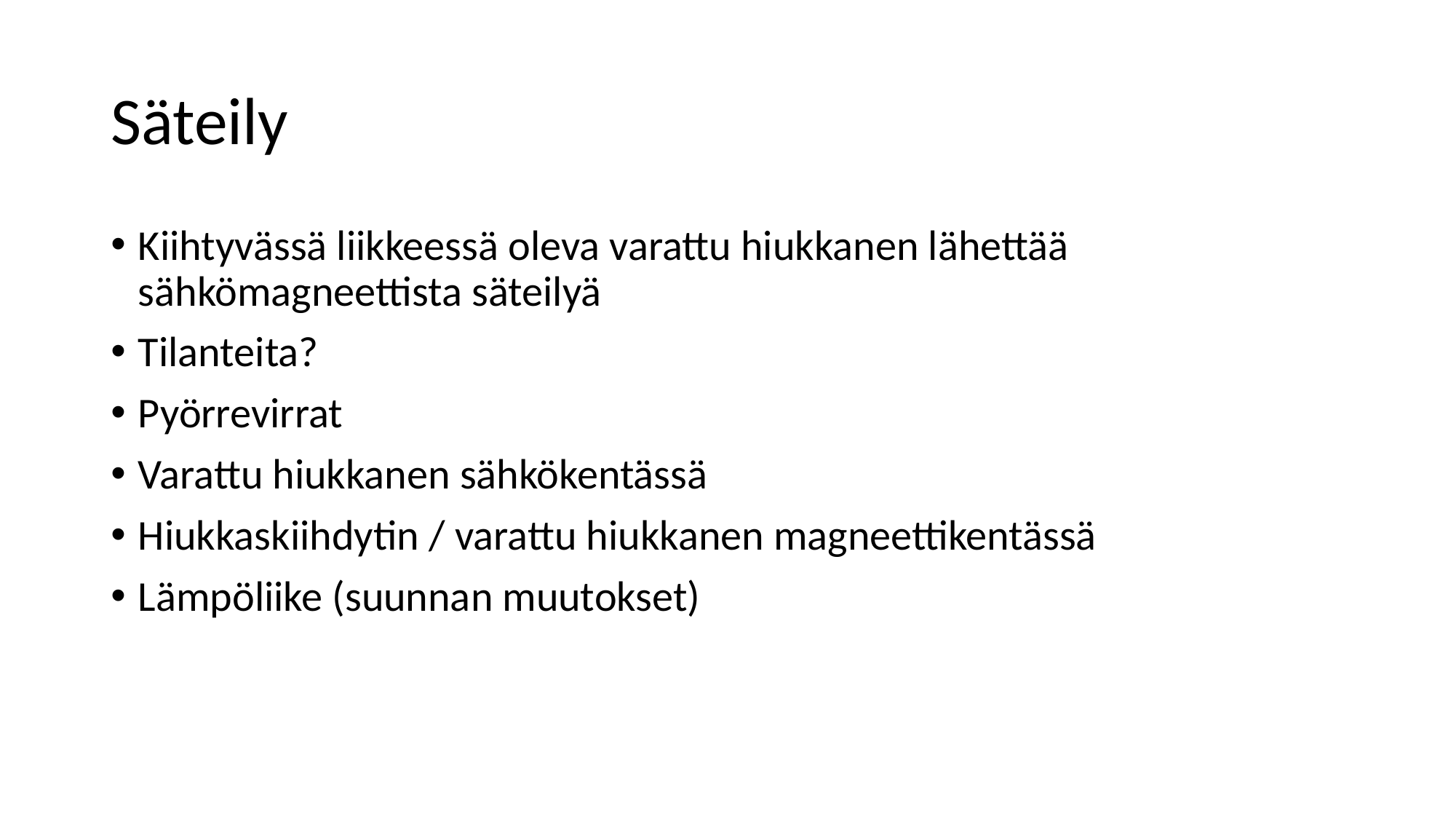

# Säteily
Kiihtyvässä liikkeessä oleva varattu hiukkanen lähettää sähkömagneettista säteilyä
Tilanteita?
Pyörrevirrat
Varattu hiukkanen sähkökentässä
Hiukkaskiihdytin / varattu hiukkanen magneettikentässä
Lämpöliike (suunnan muutokset)